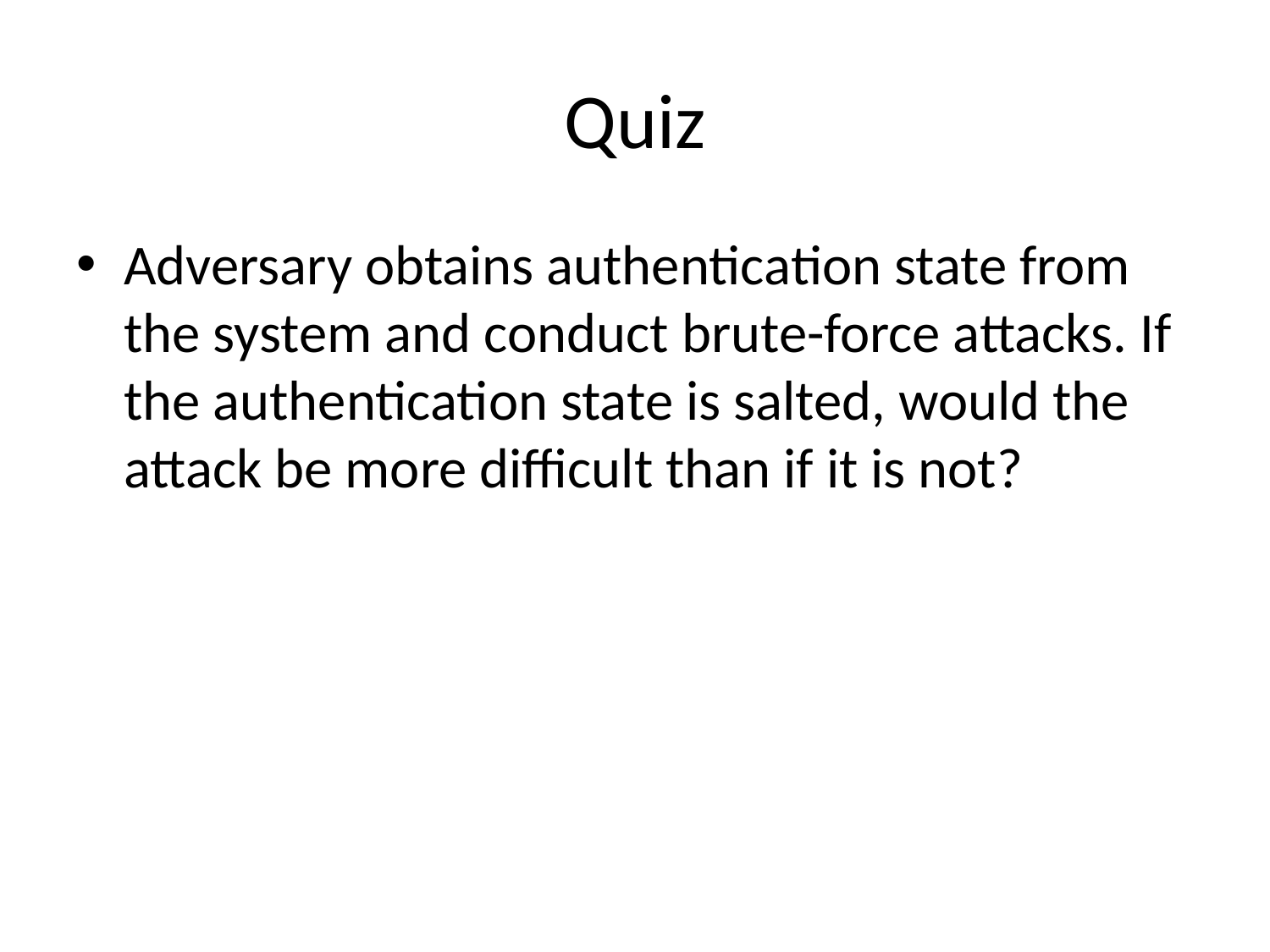

# Quiz
Adversary obtains authentication state from the system and conduct brute-force attacks. If the authentication state is salted, would the attack be more difficult than if it is not?